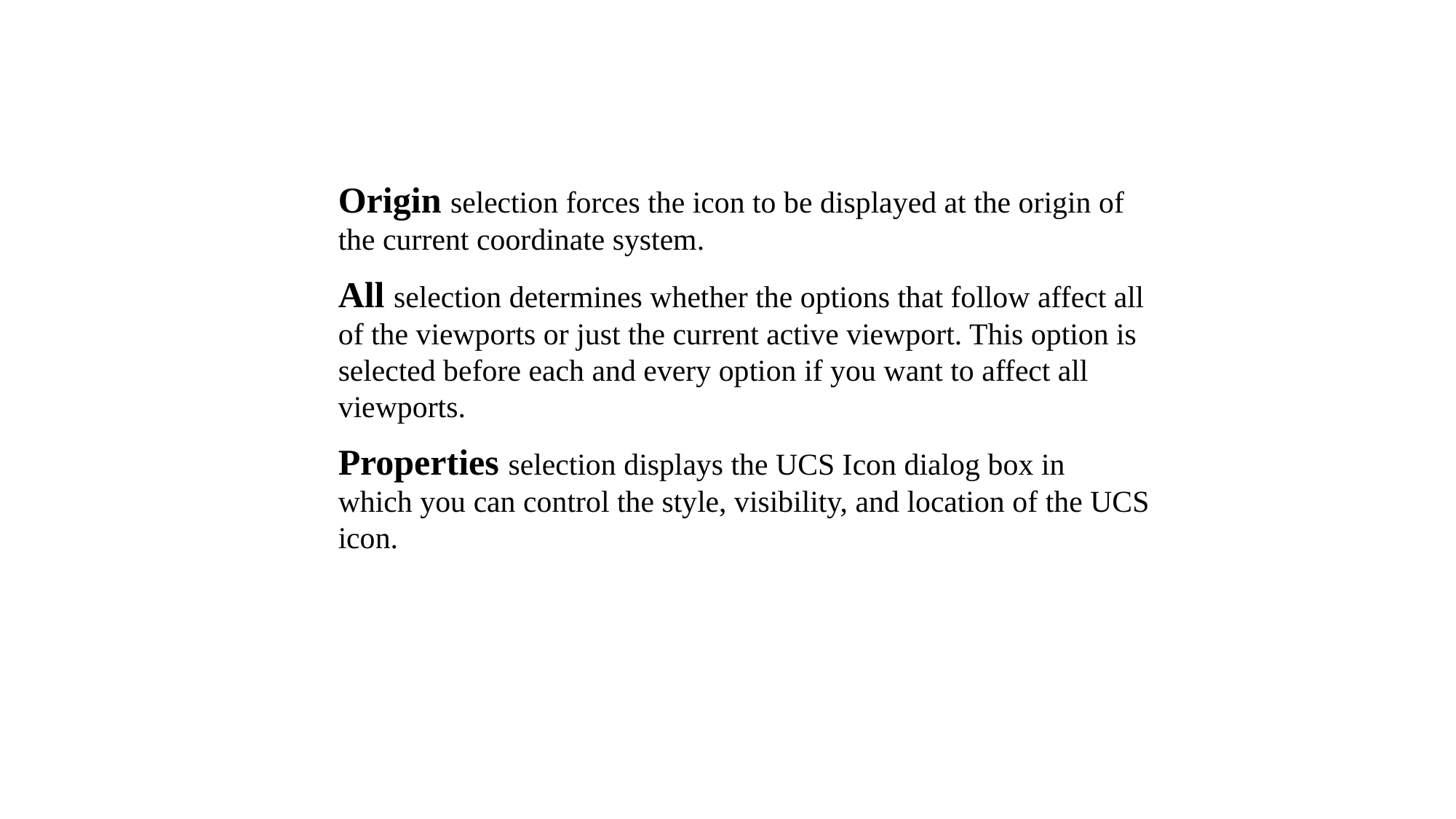

Origin selection forces the icon to be displayed at the origin of the current coordinate system.
All selection determines whether the options that follow affect all of the viewports or just the current active viewport. This option is selected before each and every option if you want to affect all viewports.
Properties selection displays the UCS Icon dialog box in
which you can control the style, visibility, and location of the UCS icon.